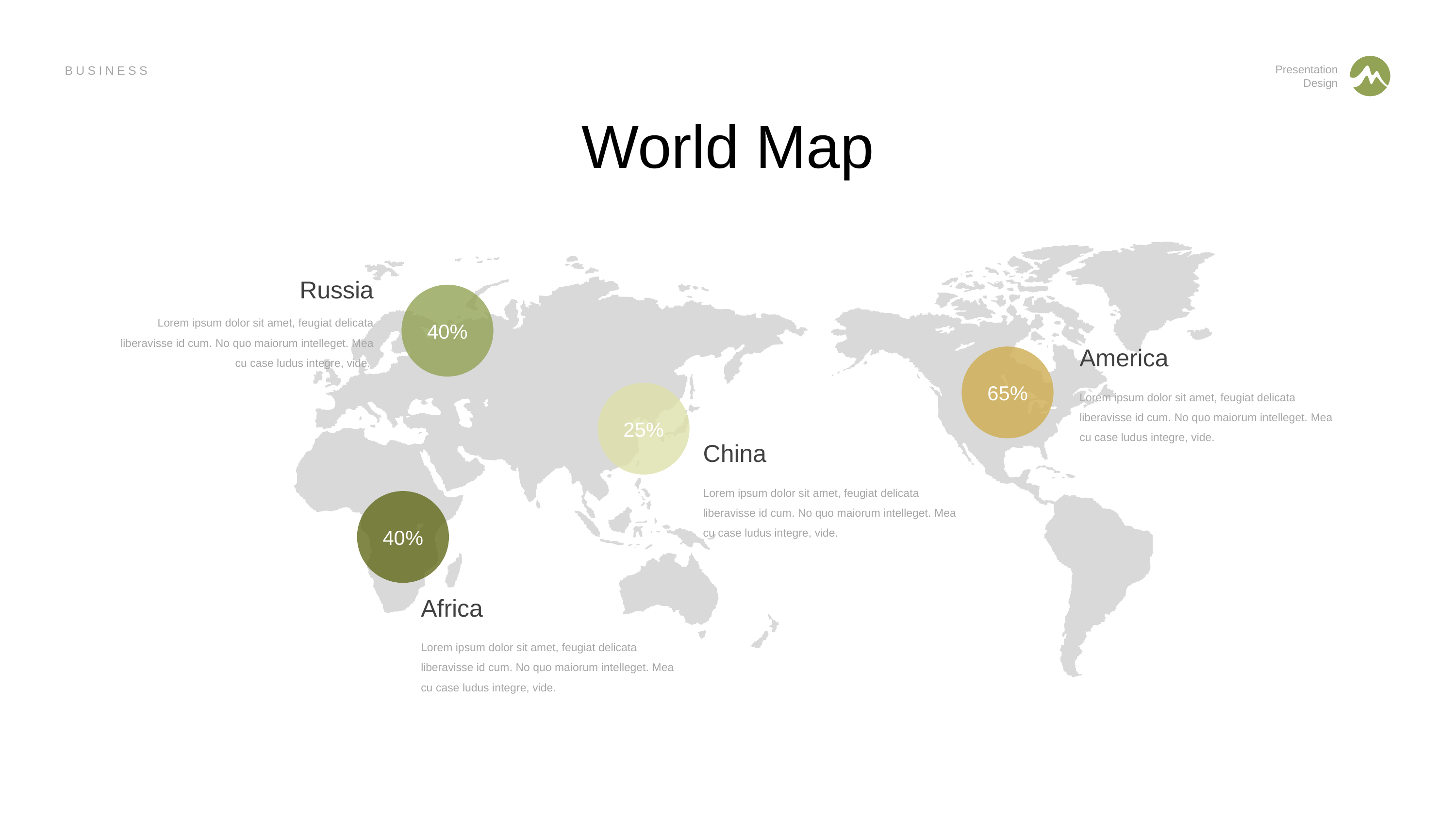

World Map

Russia
Lorem ipsum dolor sit amet, feugiat delicata liberavisse id cum. No quo maiorum intelleget. Mea cu case ludus integre, vide.
40%
America
Lorem ipsum dolor sit amet, feugiat delicata liberavisse id cum. No quo maiorum intelleget. Mea cu case ludus integre, vide.
65%
25%
China
Lorem ipsum dolor sit amet, feugiat delicata liberavisse id cum. No quo maiorum intelleget. Mea cu case ludus integre, vide.
40%
Africa
Lorem ipsum dolor sit amet, feugiat delicata liberavisse id cum. No quo maiorum intelleget. Mea cu case ludus integre, vide.